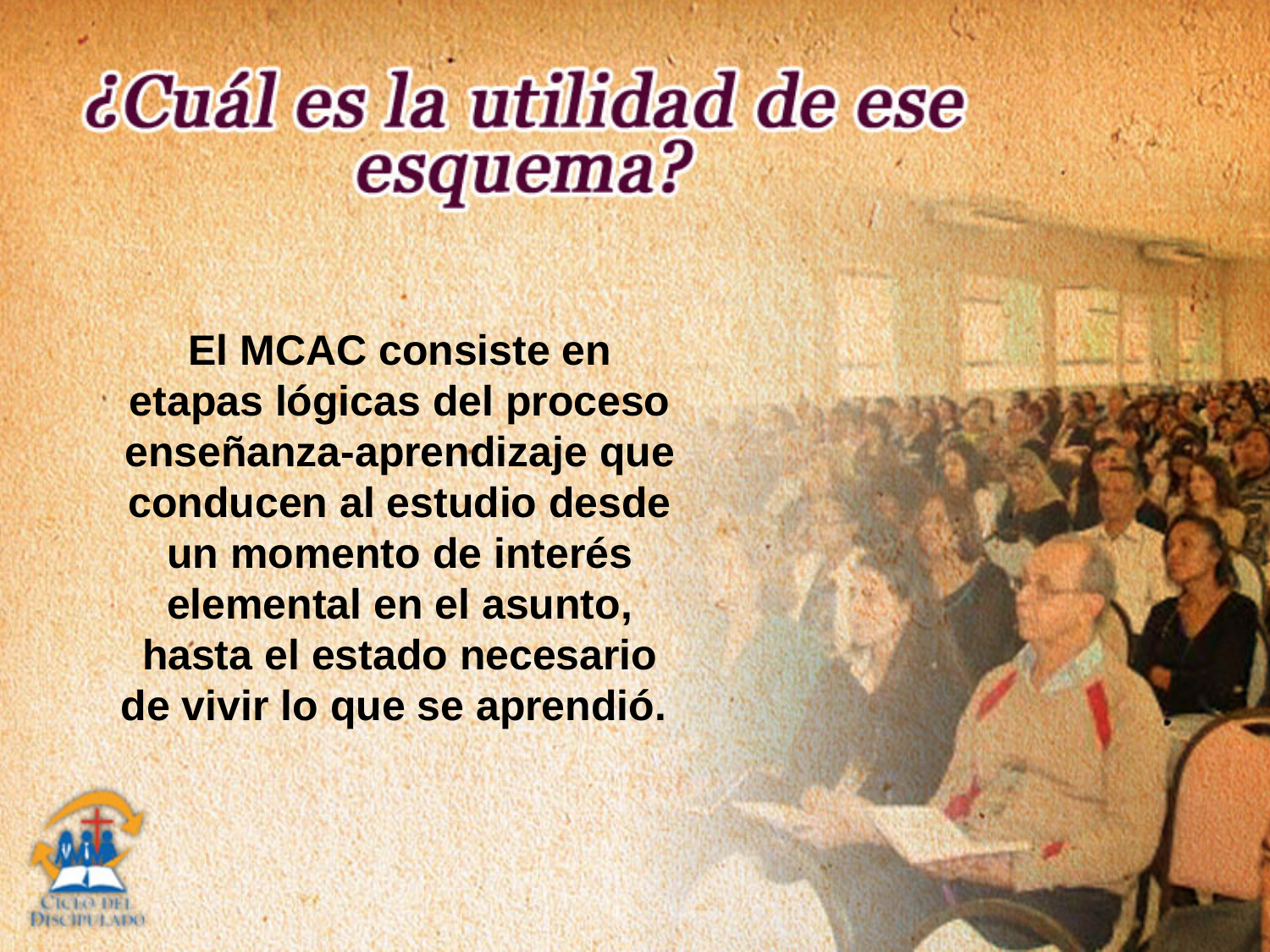

El MCAC consiste en etapas lógicas del proceso enseñanza-aprendizaje que conducen al estudio desde un momento de interés elemental en el asunto, hasta el estado necesario de vivir lo que se aprendió.